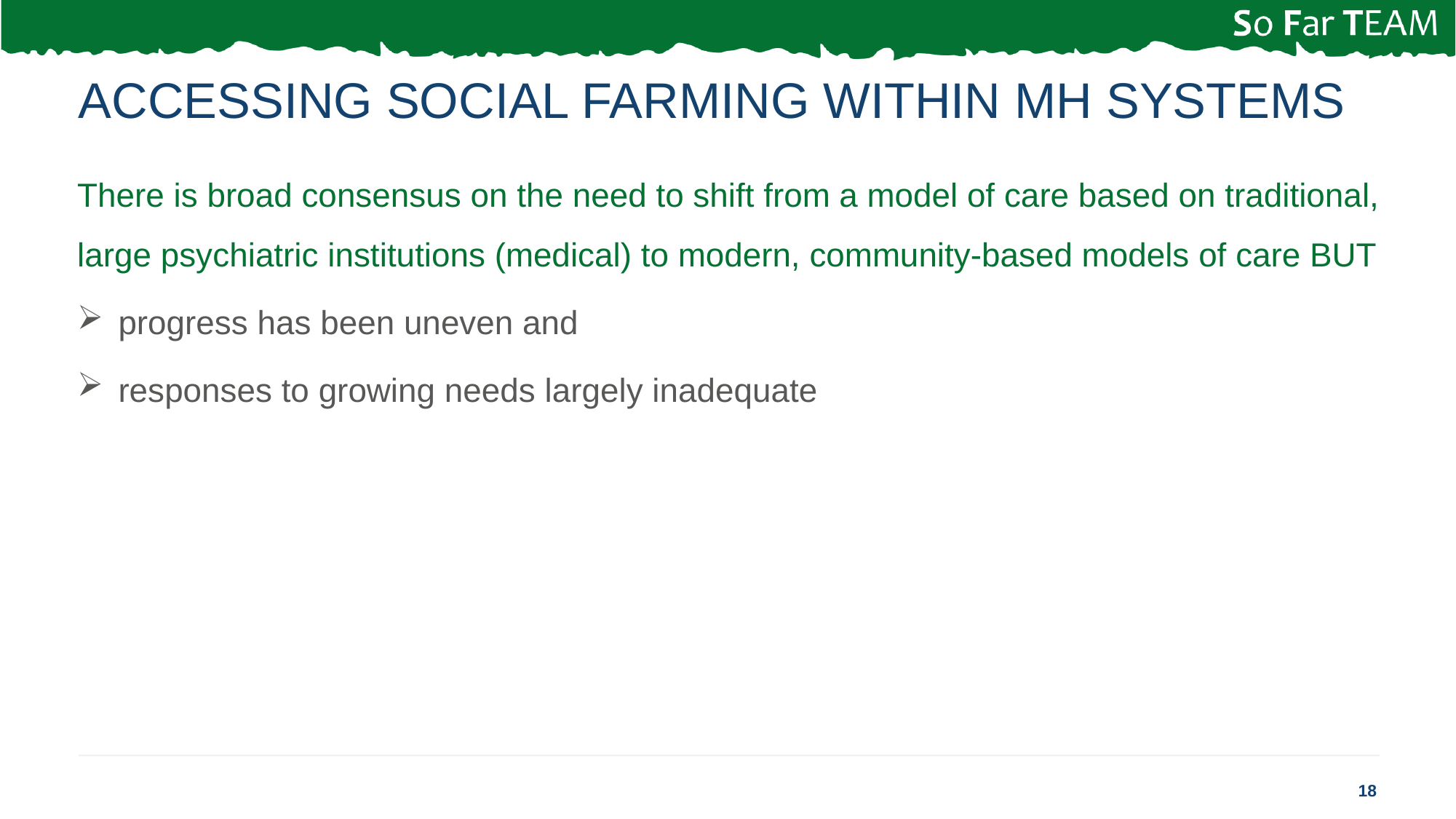

# Accessing social farming within MH systems
There is broad consensus on the need to shift from a model of care based on traditional, large psychiatric institutions (medical) to modern, community-based models of care BUT
progress has been uneven and
responses to growing needs largely inadequate

18